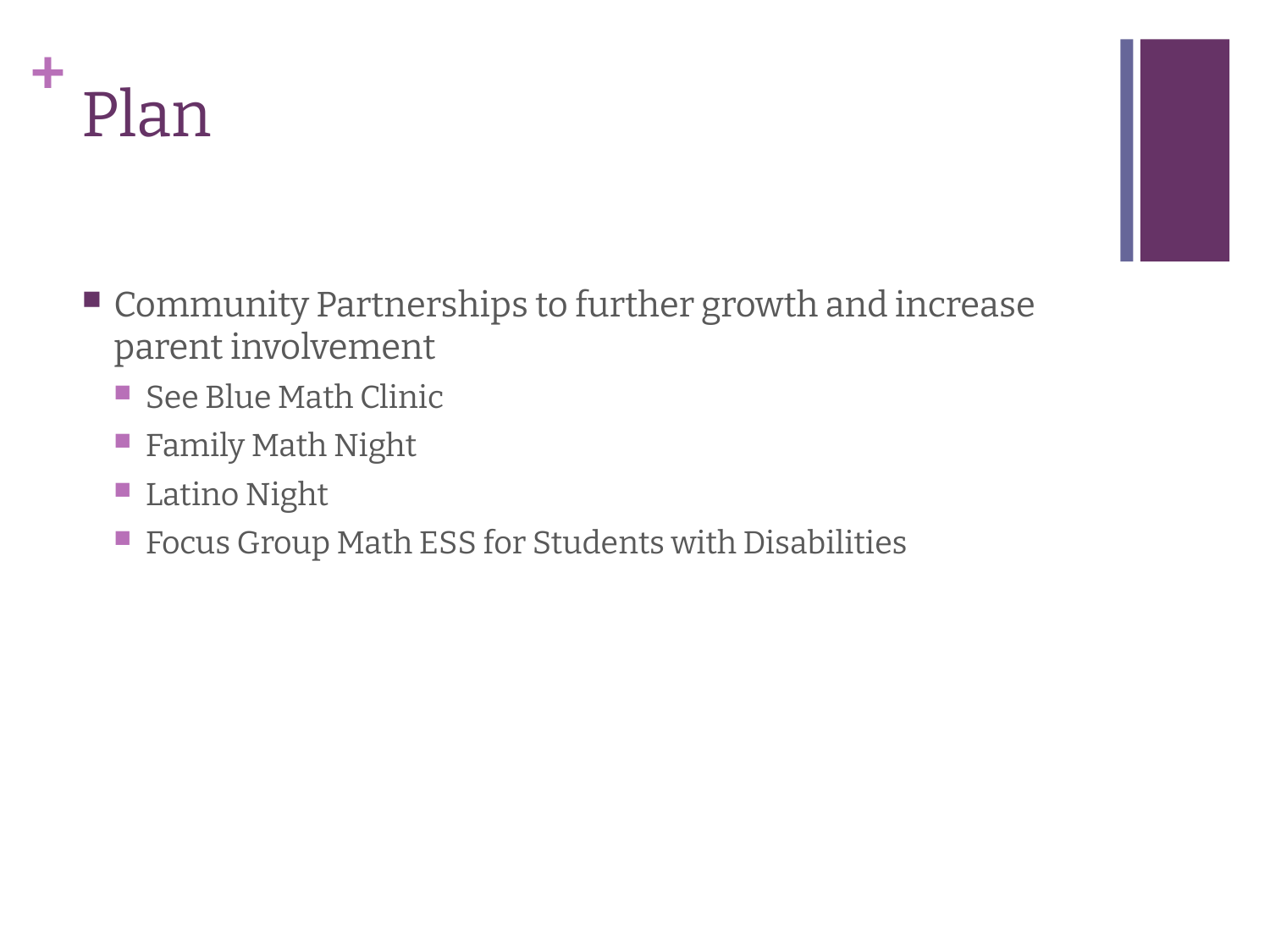

# Plan
Community Partnerships to further growth and increase parent involvement
See Blue Math Clinic
Family Math Night
Latino Night
Focus Group Math ESS for Students with Disabilities